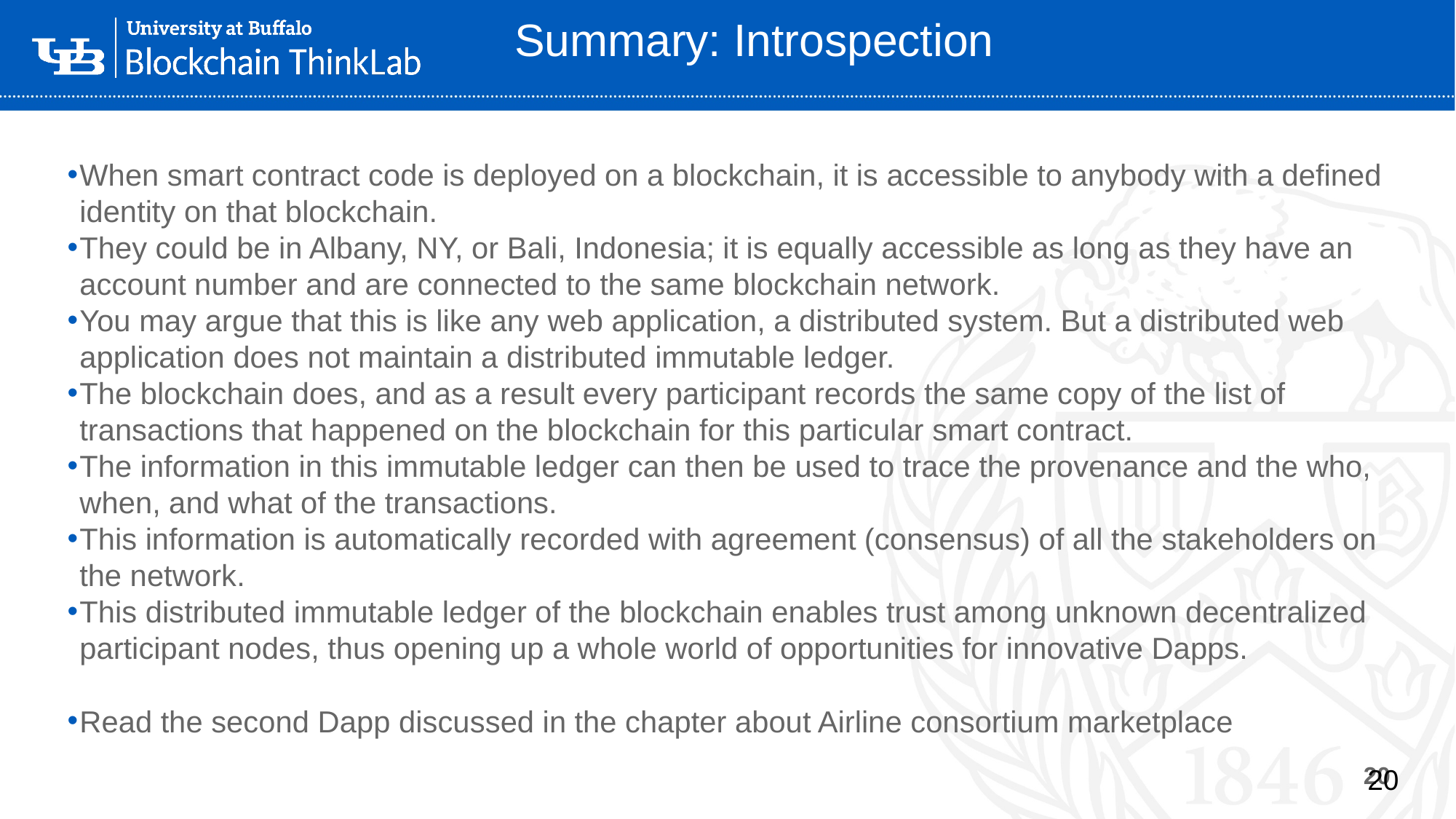

# Summary: Introspection
When smart contract code is deployed on a blockchain, it is accessible to anybody with a defined identity on that blockchain.
They could be in Albany, NY, or Bali, Indonesia; it is equally accessible as long as they have an account number and are connected to the same blockchain network.
You may argue that this is like any web application, a distributed system. But a distributed web application does not maintain a distributed immutable ledger.
The blockchain does, and as a result every participant records the same copy of the list of transactions that happened on the blockchain for this particular smart contract.
The information in this immutable ledger can then be used to trace the provenance and the who, when, and what of the transactions.
This information is automatically recorded with agreement (consensus) of all the stakeholders on the network.
This distributed immutable ledger of the blockchain enables trust among unknown decentralized participant nodes, thus opening up a whole world of opportunities for innovative Dapps.

Read the second Dapp discussed in the chapter about Airline consortium marketplace

20